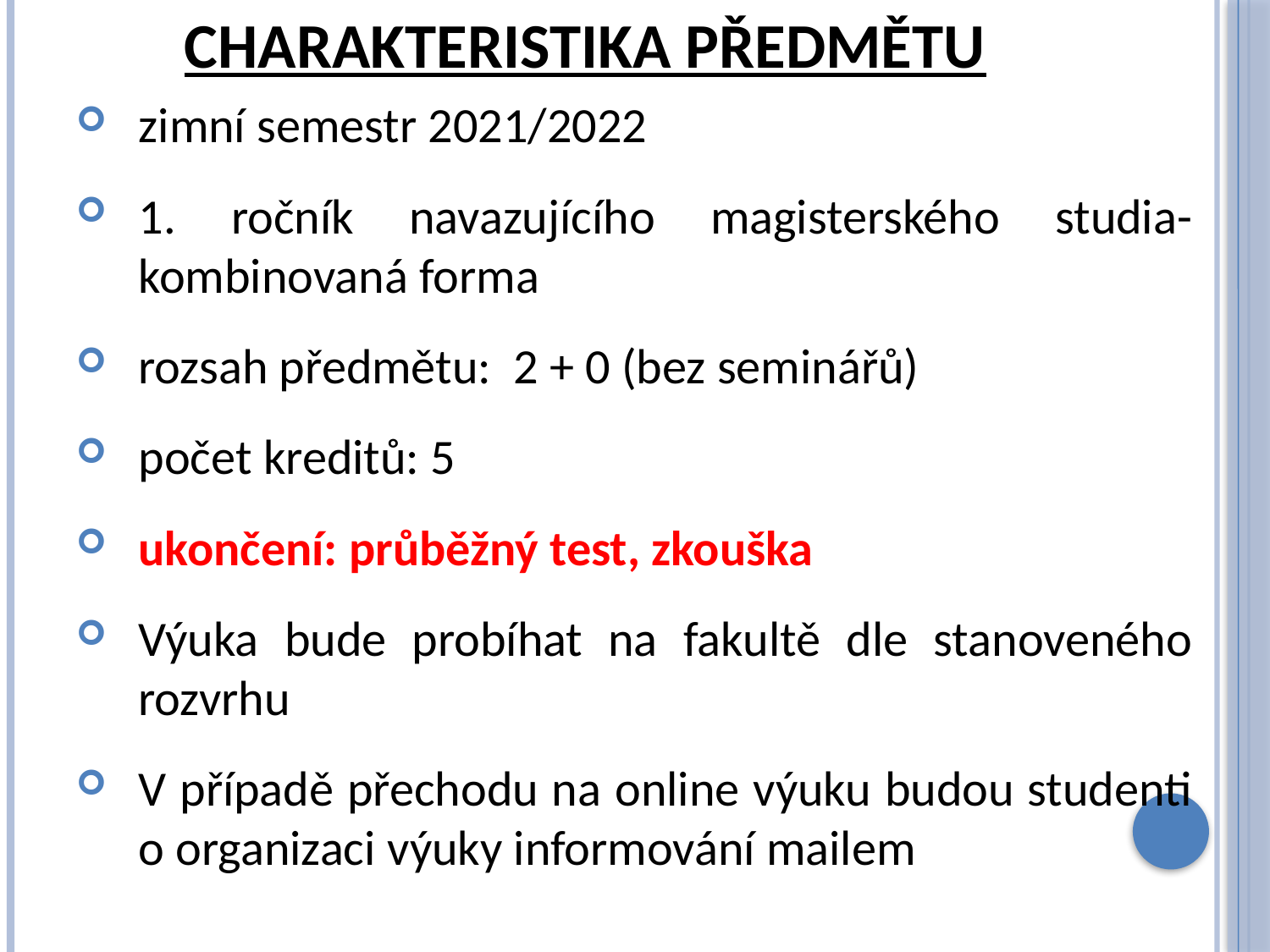

# Charakteristika předmětu
zimní semestr 2021/2022
1. ročník navazujícího magisterského studia- kombinovaná forma
rozsah předmětu:  2 + 0 (bez seminářů)
počet kreditů: 5
ukončení: průběžný test, zkouška
Výuka bude probíhat na fakultě dle stanoveného rozvrhu
V případě přechodu na online výuku budou studenti o organizaci výuky informování mailem